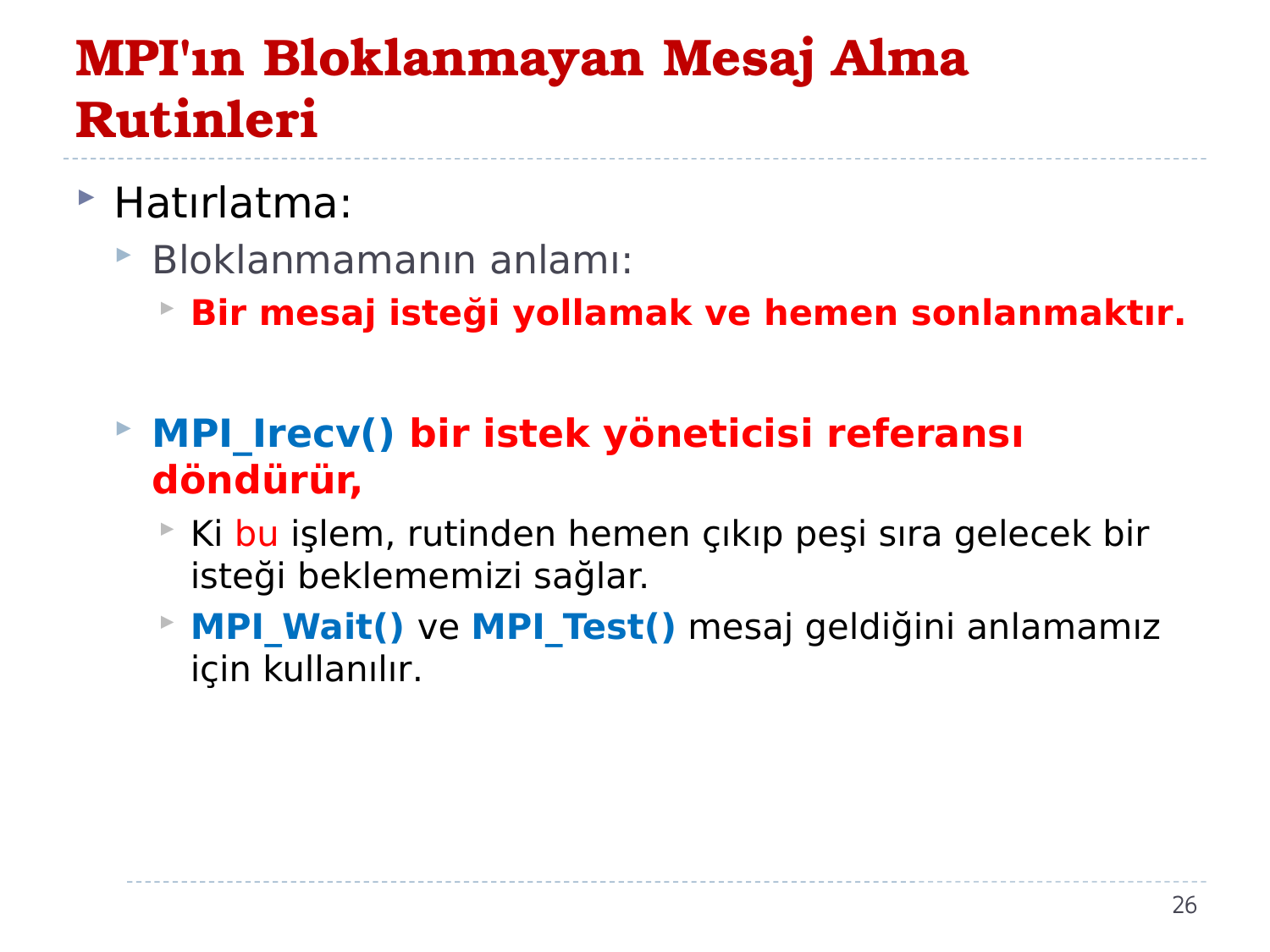

# MPI'ın Bloklanmayan Mesaj Alma Rutinleri
Hatırlatma:
Bloklanmamanın anlamı:
Bir mesaj isteği yollamak ve hemen sonlanmaktır.

MPI_Irecv() bir istek yöneticisi referansı döndürür,
Ki bu işlem, rutinden hemen çıkıp peşi sıra gelecek bir isteği beklememizi sağlar.
MPI_Wait() ve MPI_Test() mesaj geldiğini anlamamız için kullanılır.

26